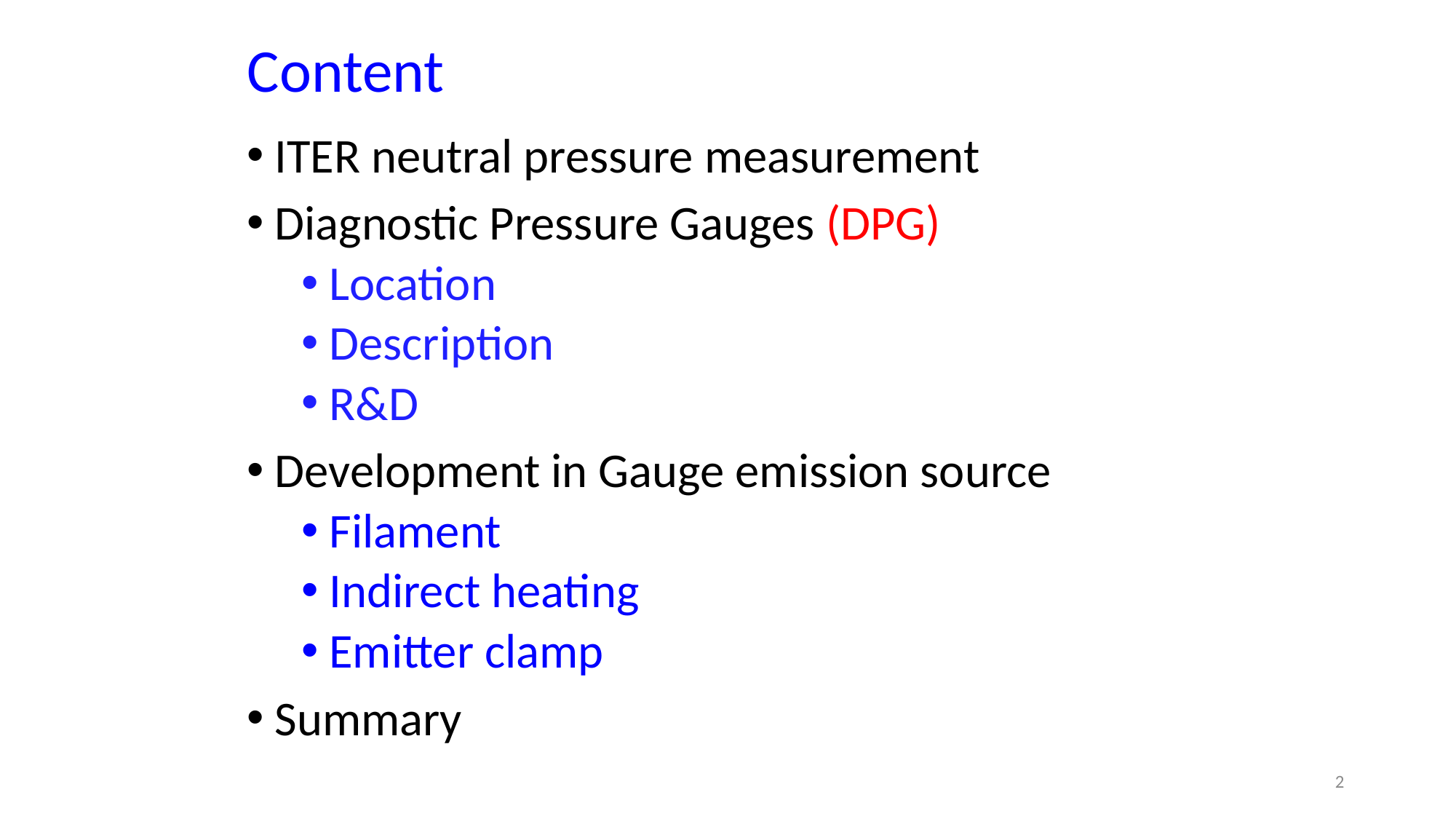

# Content
ITER neutral pressure measurement
Diagnostic Pressure Gauges (DPG)
Location
Description
R&D
Development in Gauge emission source
Filament
Indirect heating
Emitter clamp
Summary
2